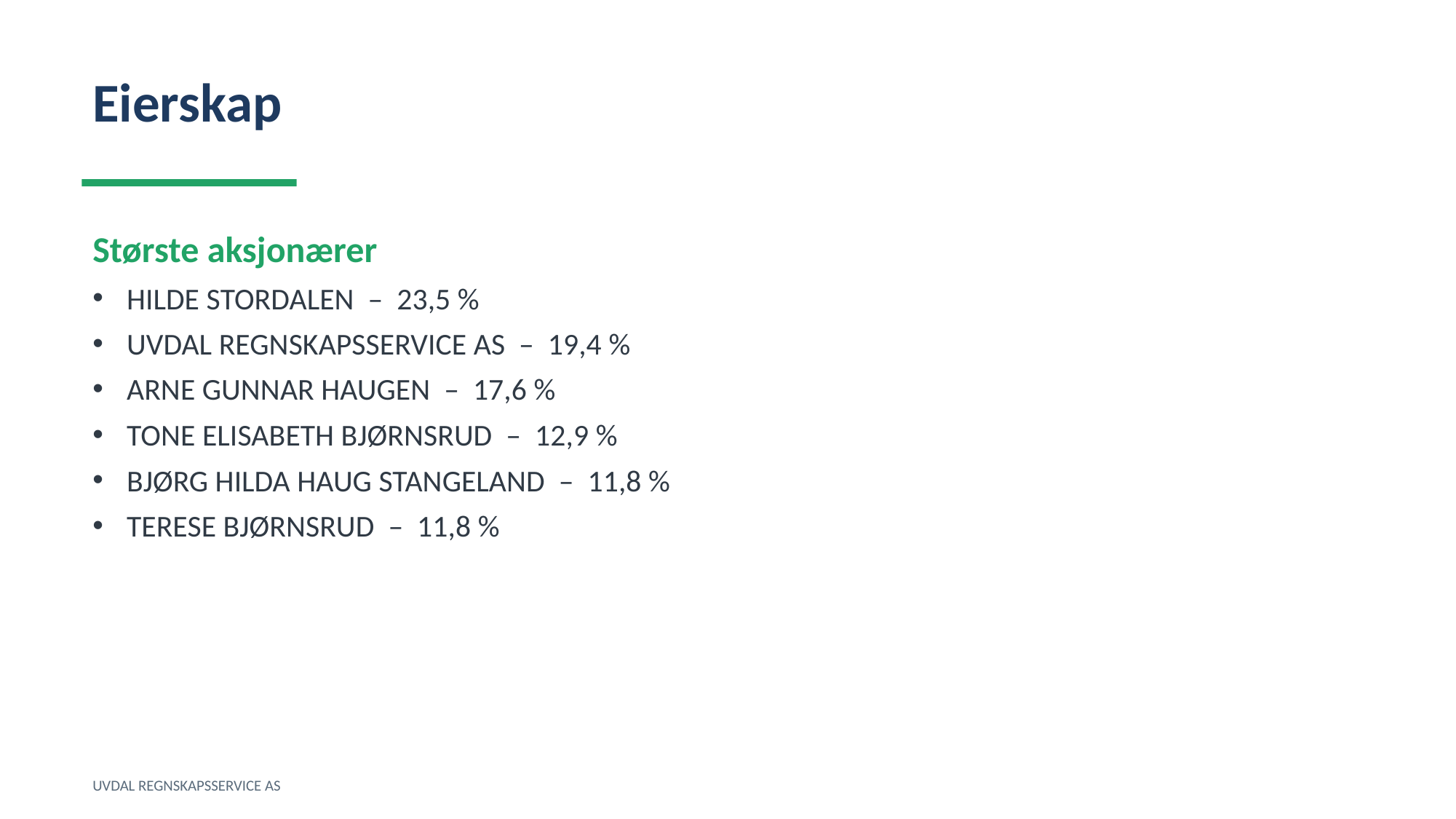

Eierskap

Største aksjonærer
HILDE STORDALEN  –  23,5 %
UVDAL REGNSKAPSSERVICE AS  –  19,4 %
ARNE GUNNAR HAUGEN  –  17,6 %
TONE ELISABETH BJØRNSRUD  –  12,9 %
BJØRG HILDA HAUG STANGELAND  –  11,8 %
TERESE BJØRNSRUD  –  11,8 %
UVDAL REGNSKAPSSERVICE AS